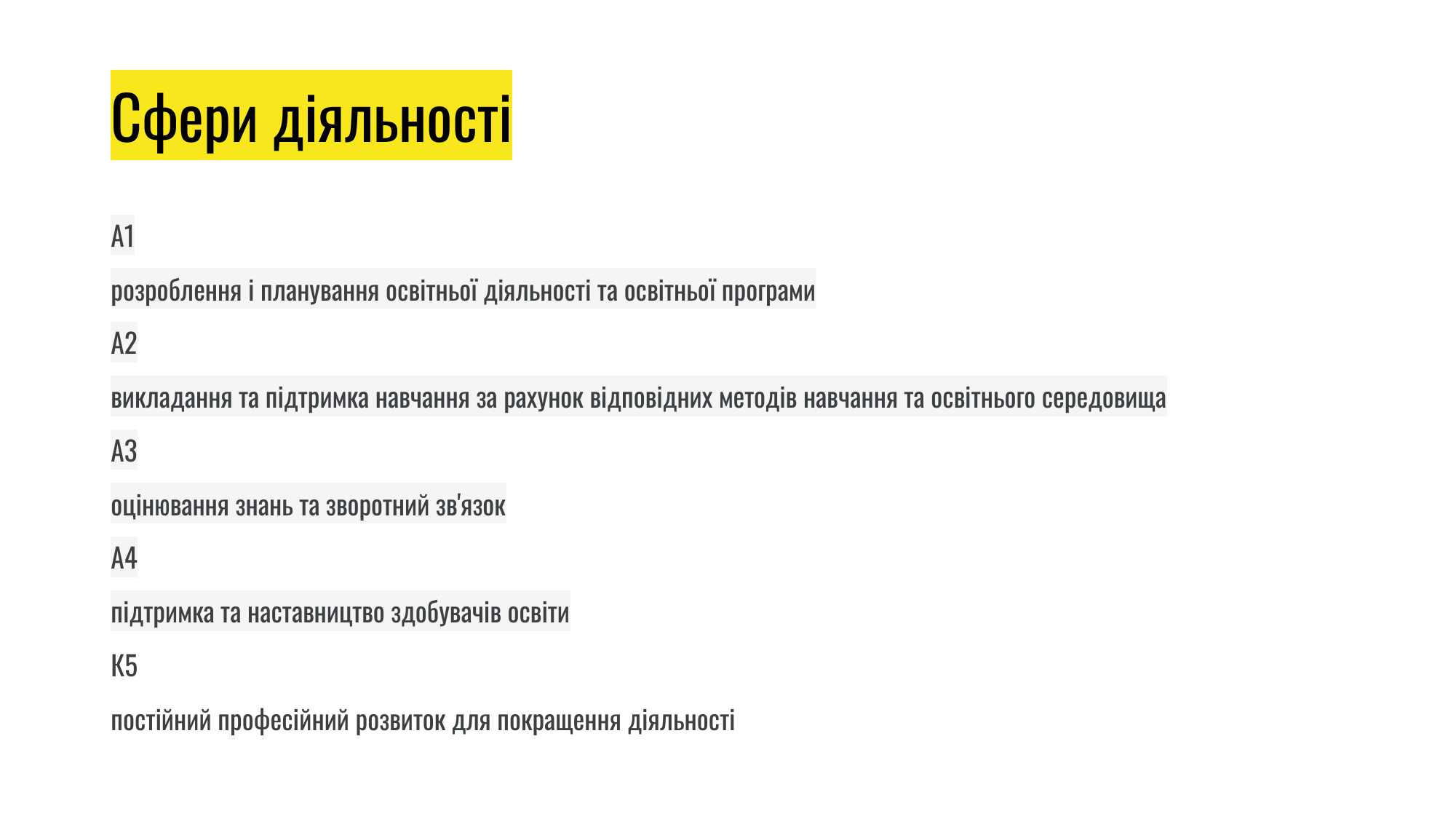

# Сфери діяльності
А1
розроблення і планування освітньої діяльності та освітньої програми
А2
викладання та підтримка навчання за рахунок відповідних методів навчання та освітнього середовища
А3
оцінювання знань та зворотний зв'язок
А4
підтримка та наставництво здобувачів освіти
К5
постійний професійний розвиток для покращення діяльності